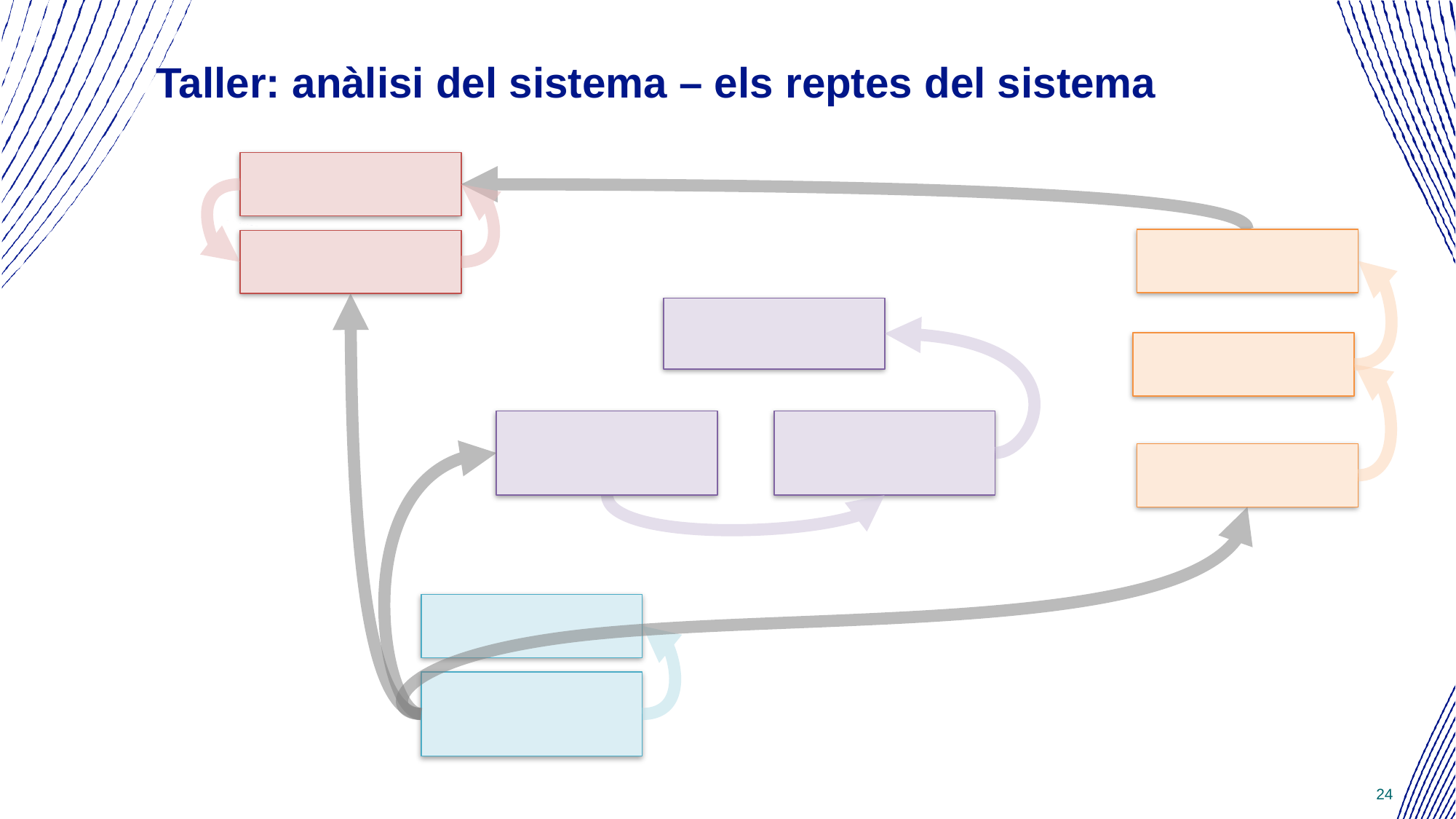

# Taller: anàlisi del sistema – els reptes del sistema